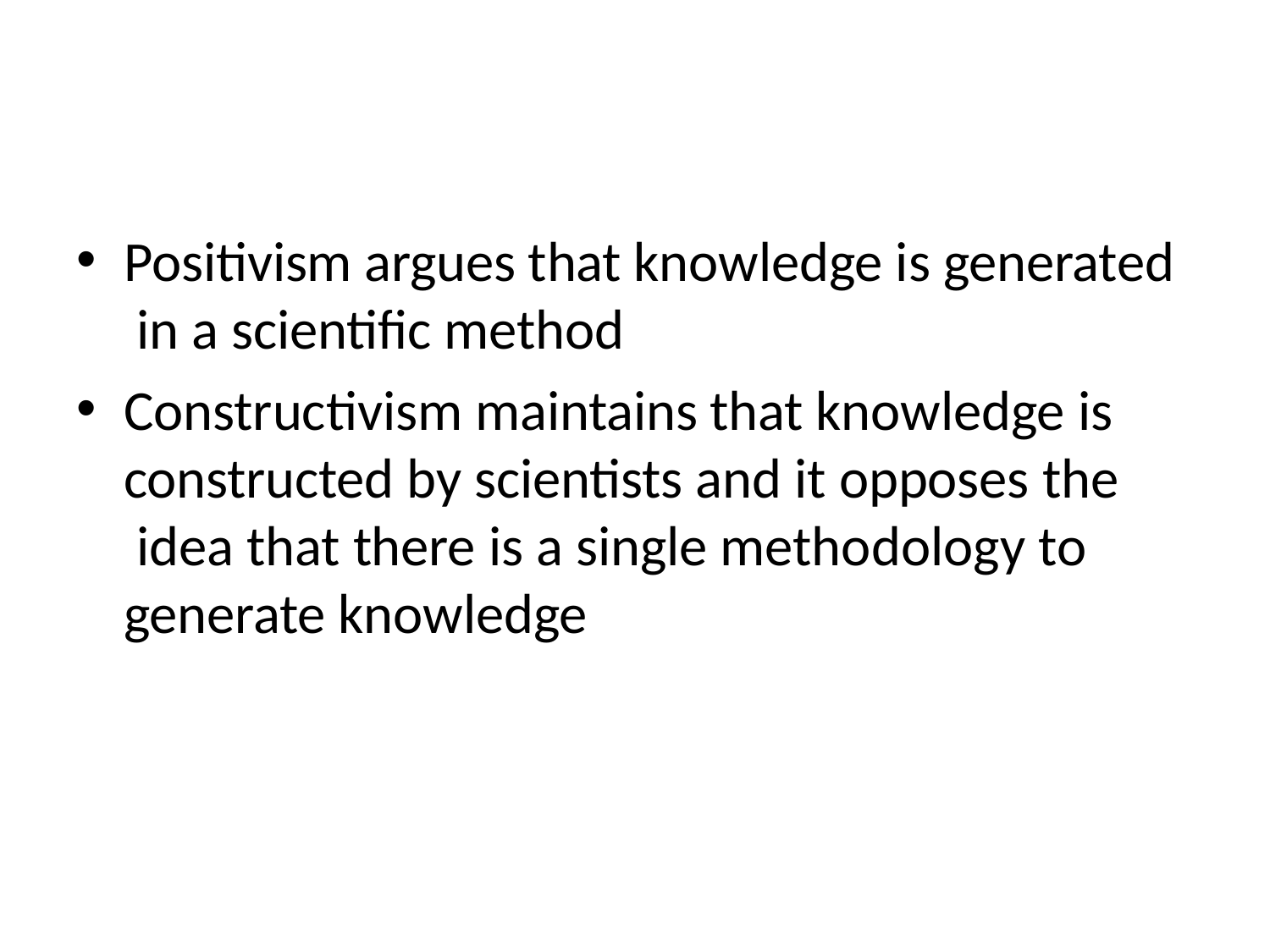

Positivism argues that knowledge is generated  in a scientific method
Constructivism maintains that knowledge is  constructed by scientists and it opposes the  idea that there is a single methodology to  generate knowledge